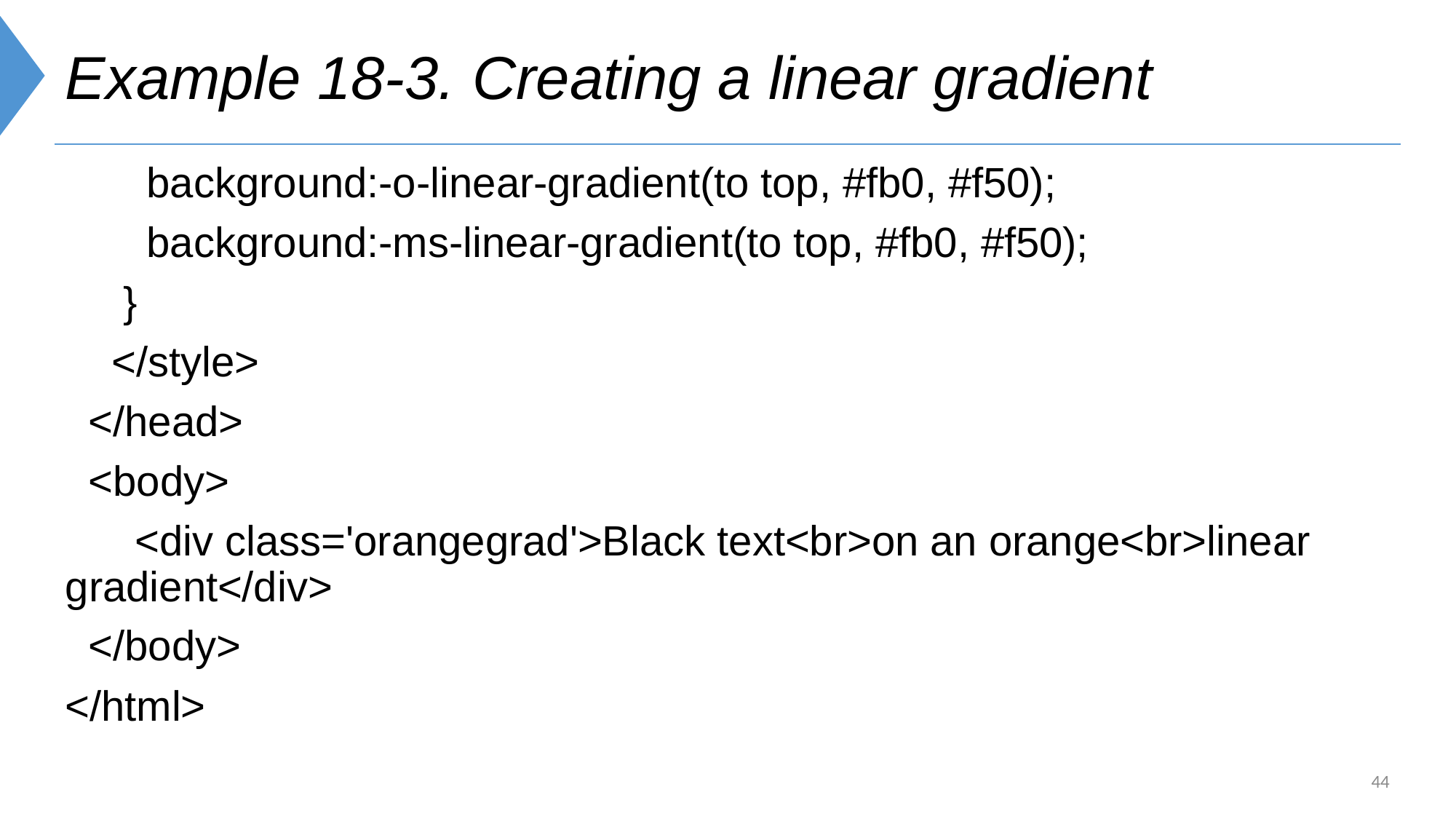

# Example 18-3. Creating a linear gradient
       background:-o-linear-gradient(to top, #fb0, #f50);
       background:-ms-linear-gradient(to top, #fb0, #f50);
     }
    </style>
  </head>
  <body>
      <div class='orangegrad'>Black text<br>on an orange<br>linear gradient</div>
  </body>
</html>
44